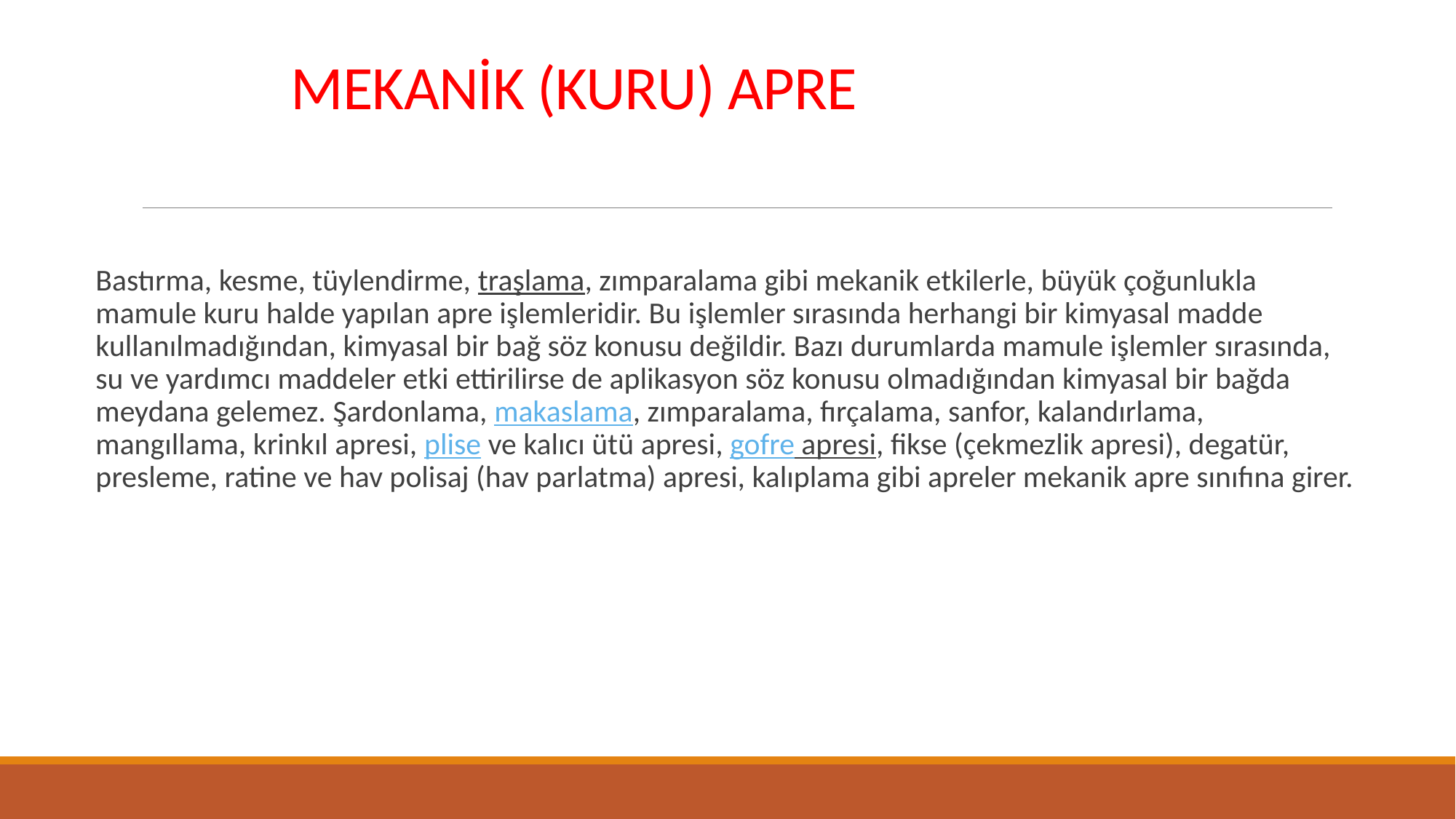

# MEKANİK (KURU) APRE
Bastırma, kesme, tüylendirme, traşlama, zımparalama gibi mekanik etkilerle, büyük çoğunlukla mamule kuru halde yapılan apre işlemleridir. Bu işlemler sırasında herhangi bir kimyasal madde kullanılmadığından, kimyasal bir bağ söz konusu değildir. Bazı durumlarda mamule işlemler sırasında, su ve yardımcı maddeler etki ettirilirse de aplikasyon söz konusu olmadığından kimyasal bir bağda meydana gelemez. Şardonlama, makaslama, zımparalama, fırçalama, sanfor, kalandırlama, mangıllama, krinkıl apresi, plise ve kalıcı ütü apresi, gofre apresi, fikse (çekmezlik apresi), degatür, presleme, ratine ve hav polisaj (hav parlatma) apresi, kalıplama gibi apreler mekanik apre sınıfına girer.